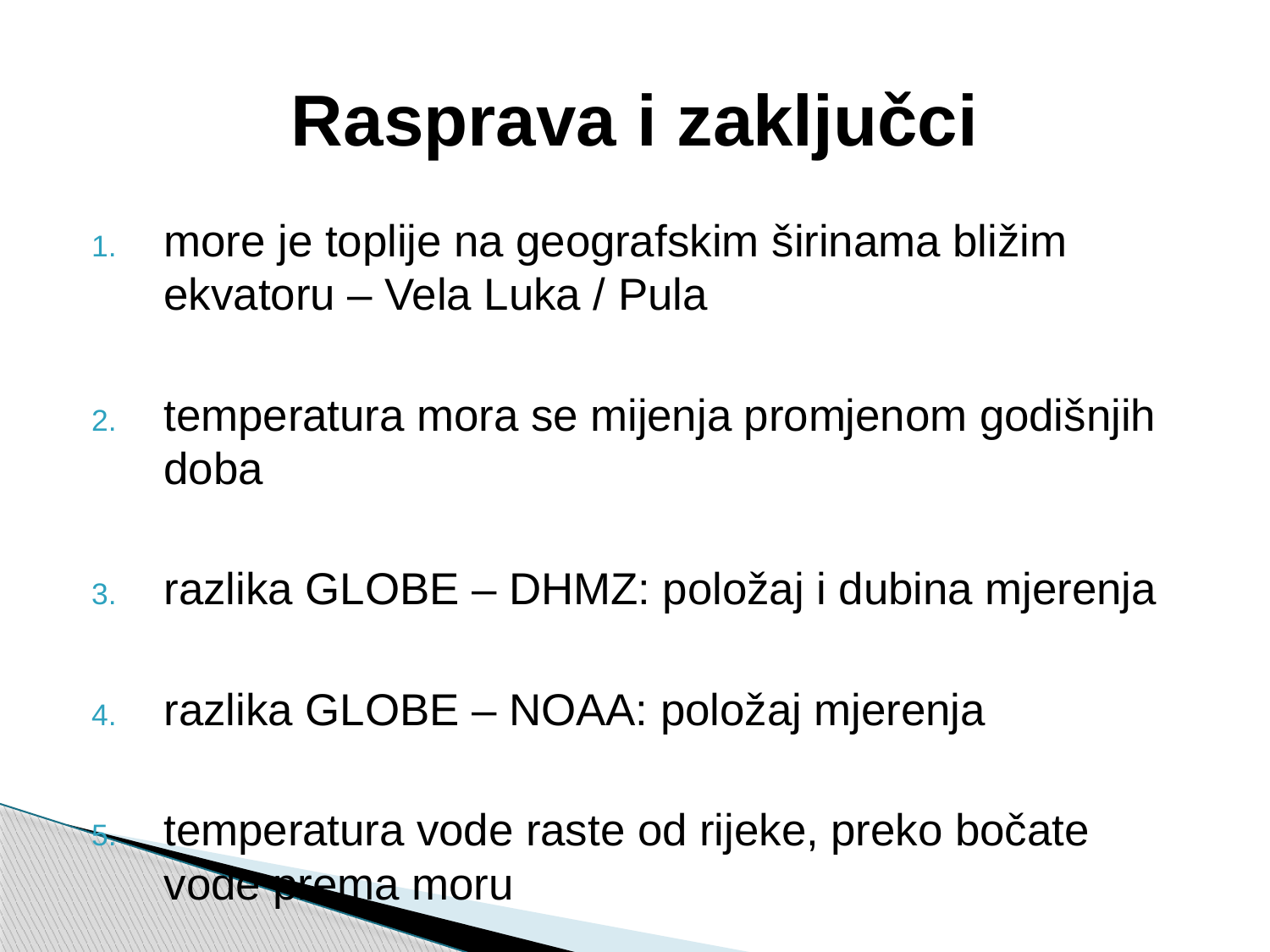

# Rasprava i zaključci
more je toplije na geografskim širinama bližim ekvatoru – Vela Luka / Pula

temperatura mora se mijenja promjenom godišnjih doba

razlika GLOBE – DHMZ: položaj i dubina mjerenja

razlika GLOBE – NOAA: položaj mjerenja

temperatura vode raste od rijeke, preko bočate vode prema moru